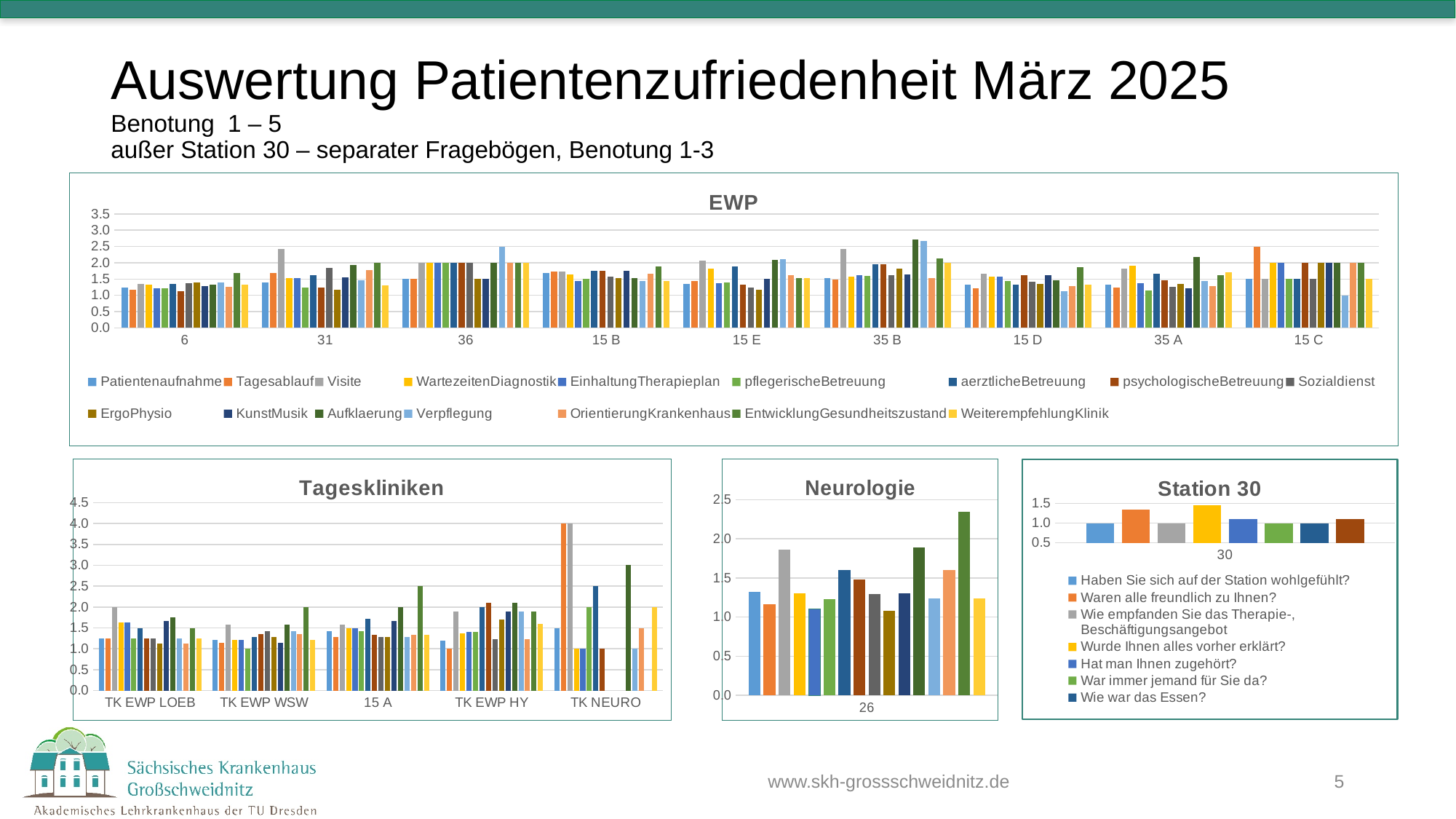

# Auswertung Patientenzufriedenheit März 2025 Benotung  1 – 5 außer Station 30 – separater Fragebögen, Benotung 1-3

### Chart: EWP

| Category | Patientenaufnahme | Tagesablauf | Visite | WartezeitenDiagnostik | EinhaltungTherapieplan | pflegerischeBetreuung | aerztlicheBetreuung | psychologischeBetreuung | Sozialdienst | ErgoPhysio | KunstMusik | Aufklaerung | Verpflegung | OrientierungKrankenhaus | EntwicklungGesundheitszustand | WeiterempfehlungKlinik |
|---|---|---|---|---|---|---|---|---|---|---|---|---|---|---|---|---|
| 6 | 1.2272727272727273 | 1.173913043478261 | 1.3478260869565217 | 1.3333333333333333 | 1.2173913043478262 | 1.2173913043478262 | 1.3478260869565217 | 1.1363636363636365 | 1.3636363636363635 | 1.391304347826087 | 1.2857142857142858 | 1.3333333333333333 | 1.391304347826087 | 1.2608695652173914 | 1.6818181818181819 | 1.3181818181818181 |
| 31 | 1.3846153846153846 | 1.6923076923076923 | 2.4166666666666665 | 1.5384615384615385 | 1.5384615384615385 | 1.2307692307692308 | 1.6153846153846154 | 1.2307692307692308 | 1.8333333333333333 | 1.1818181818181819 | 1.5454545454545454 | 1.9230769230769231 | 1.4615384615384615 | 1.7692307692307692 | 2.0 | 1.3076923076923077 |
| 36 | 1.5 | 1.5 | 2.0 | 2.0 | 2.0 | 2.0 | 2.0 | 2.0 | 2.0 | 1.5 | 1.5 | 2.0 | 2.5 | 2.0 | 2.0 | 2.0 |
| 15 B | 1.6875 | 1.7333333333333334 | 1.7333333333333334 | 1.6428571428571428 | 1.4285714285714286 | 1.5 | 1.75 | 1.75 | 1.5714285714285714 | 1.5333333333333334 | 1.75 | 1.5333333333333334 | 1.4375 | 1.6666666666666667 | 1.875 | 1.4285714285714286 |
| 15 E | 1.3529411764705883 | 1.4444444444444444 | 2.0555555555555554 | 1.8235294117647058 | 1.375 | 1.3888888888888888 | 1.8888888888888888 | 1.3333333333333333 | 1.2307692307692308 | 1.1764705882352942 | 1.5 | 2.076923076923077 | 2.111111111111111 | 1.6111111111111112 | 1.5333333333333334 | 1.5294117647058822 |
| 35 B | 1.5238095238095237 | 1.4761904761904763 | 2.4285714285714284 | 1.5714285714285714 | 1.619047619047619 | 1.6 | 1.9523809523809523 | 1.9523809523809523 | 1.625 | 1.8095238095238095 | 1.631578947368421 | 2.7222222222222223 | 2.6666666666666665 | 1.5238095238095237 | 2.142857142857143 | 2.0 |
| 15 D | 1.3333333333333333 | 1.2142857142857142 | 1.6666666666666667 | 1.5714285714285714 | 1.5714285714285714 | 1.4285714285714286 | 1.3333333333333333 | 1.6153846153846154 | 1.4166666666666667 | 1.3571428571428572 | 1.625 | 1.4615384615384615 | 1.1333333333333333 | 1.2857142857142858 | 1.8571428571428572 | 1.3333333333333333 |
| 35 A | 1.3333333333333333 | 1.2380952380952381 | 1.8095238095238095 | 1.9 | 1.368421052631579 | 1.1428571428571428 | 1.6666666666666667 | 1.4705882352941178 | 1.25 | 1.35 | 1.2222222222222223 | 2.176470588235294 | 1.4285714285714286 | 1.2857142857142858 | 1.6111111111111112 | 1.7 |
| 15 C | 1.5 | 2.5 | 1.5 | 2.0 | 2.0 | 1.5 | 1.5 | 2.0 | 1.5 | 2.0 | 2.0 | 2.0 | 1.0 | 2.0 | 2.0 | 1.5 |

### Chart: Station 30

| Category | Haben Sie sich auf der Station wohlgefühlt? | Waren alle freundlich zu Ihnen? | Wie empfanden Sie das Therapie-, Beschäftigungsangebot | Wurde Ihnen alles vorher erklärt? | Hat man Ihnen zugehört? | War immer jemand für Sie da? | Wie war das Essen? | War alles sauber? |
|---|---|---|---|---|---|---|---|---|
| 30 | 1.0 | 1.3333333333333333 | 1.0 | 1.4444444444444444 | 1.1111111111111112 | 1.0 | 1.0 | 1.1111111111111112 |

### Chart: Tageskliniken

| Category | Patientenaufnahme | Tagesablauf | Visite | WartezeitenDiagnostik | EinhaltungTherapieplan | pflegerischeBetreuung | aerztlicheBetreuung | psychologischeBetreuung | Sozialdienst | ErgoPhysio | KunstMusik | Aufklaerung | Verpflegung | OrientierungKrankenhaus | EntwicklungGesundheitszustand | WeiterempfehlungKlinik |
|---|---|---|---|---|---|---|---|---|---|---|---|---|---|---|---|---|
| TK EWP LOEB | 1.25 | 1.25 | 2.0 | 1.625 | 1.625 | 1.25 | 1.5 | 1.25 | 1.25 | 1.125 | 1.6666666666666667 | 1.75 | 1.25 | 1.125 | 1.5 | 1.25 |
| TK EWP WSW | 1.2142857142857142 | 1.1428571428571428 | 1.5714285714285714 | 1.2142857142857142 | 1.2142857142857142 | 1.0 | 1.2857142857142858 | 1.3571428571428572 | 1.4285714285714286 | 1.2857142857142858 | 1.1428571428571428 | 1.5714285714285714 | 1.4285714285714286 | 1.3571428571428572 | 2.0 | 1.2142857142857142 |
| 15 A | 1.4285714285714286 | 1.2857142857142858 | 1.5714285714285714 | 1.5 | 1.5 | 1.4285714285714286 | 1.7142857142857142 | 1.3333333333333333 | 1.2857142857142858 | 1.2857142857142858 | 1.6666666666666667 | 2.0 | 1.2857142857142858 | 1.3333333333333333 | 2.5 | 1.3333333333333333 |
| TK EWP HY | 1.2 | 1.0 | 1.9 | 1.375 | 1.4 | 1.4 | 2.0 | 2.1 | 1.2222222222222223 | 1.7 | 1.9 | 2.1 | 1.9 | 1.2222222222222223 | 1.9 | 1.6 |
| TK NEURO | 1.5 | 4.0 | 4.0 | 1.0 | 1.0 | 2.0 | 2.5 | 1.0 | None | None | None | 3.0 | 1.0 | 1.5 | None | 2.0 |

### Chart: Neurologie

| Category | Patientenaufnahme | Tagesablauf | Visite | WartezeitenDiagnostik | EinhaltungTherapieplan | pflegerischeBetreuung | aerztlicheBetreuung | psychologischeBetreuung | Sozialdienst | ErgoPhysio | KunstMusik | Aufklaerung | Verpflegung | OrientierungKrankenhaus | EntwicklungGesundheitszustand | WeiterempfehlungKlinik |
|---|---|---|---|---|---|---|---|---|---|---|---|---|---|---|---|---|
| 26 | 1.32 | 1.16 | 1.8571428571428572 | 1.3 | 1.1 | 1.2244897959183674 | 1.6041666666666667 | 1.4772727272727273 | 1.2962962962962963 | 1.08 | 1.3 | 1.8888888888888888 | 1.24 | 1.6041666666666667 | 2.3404255319148937 | 1.24 |
www.skh-grossschweidnitz.de
5